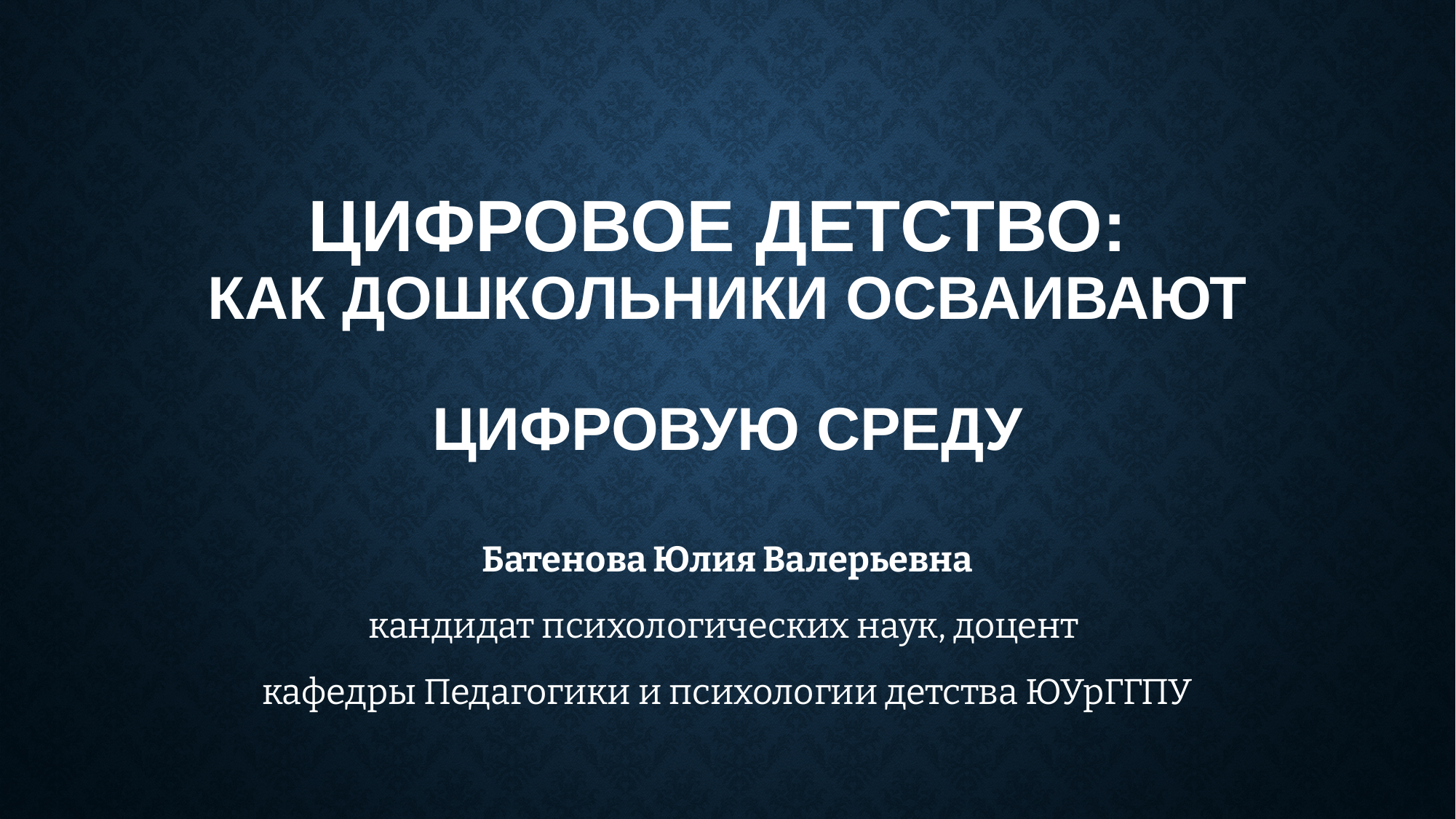

# Цифровое детство: как дошкольники осваивают цифровую среду

Батенова Юлия Валерьевна
кандидат психологических наук, доцент
кафедры Педагогики и психологии детства ЮУрГГПУ